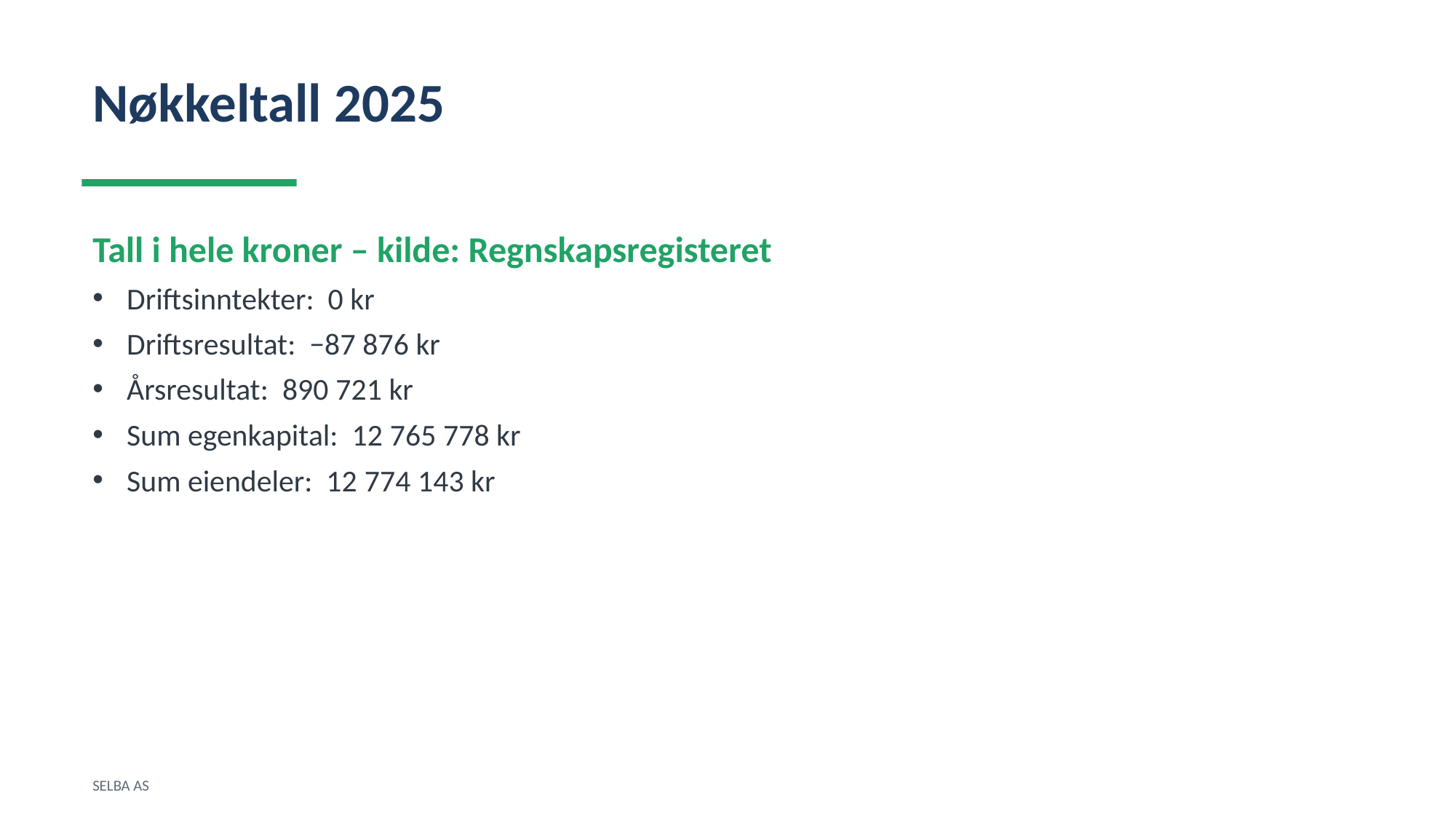

Nøkkeltall 2025

Tall i hele kroner – kilde: Regnskapsregisteret
Driftsinntekter:  0 kr
Driftsresultat:  −87 876 kr
Årsresultat:  890 721 kr
Sum egenkapital:  12 765 778 kr
Sum eiendeler:  12 774 143 kr
SELBA AS